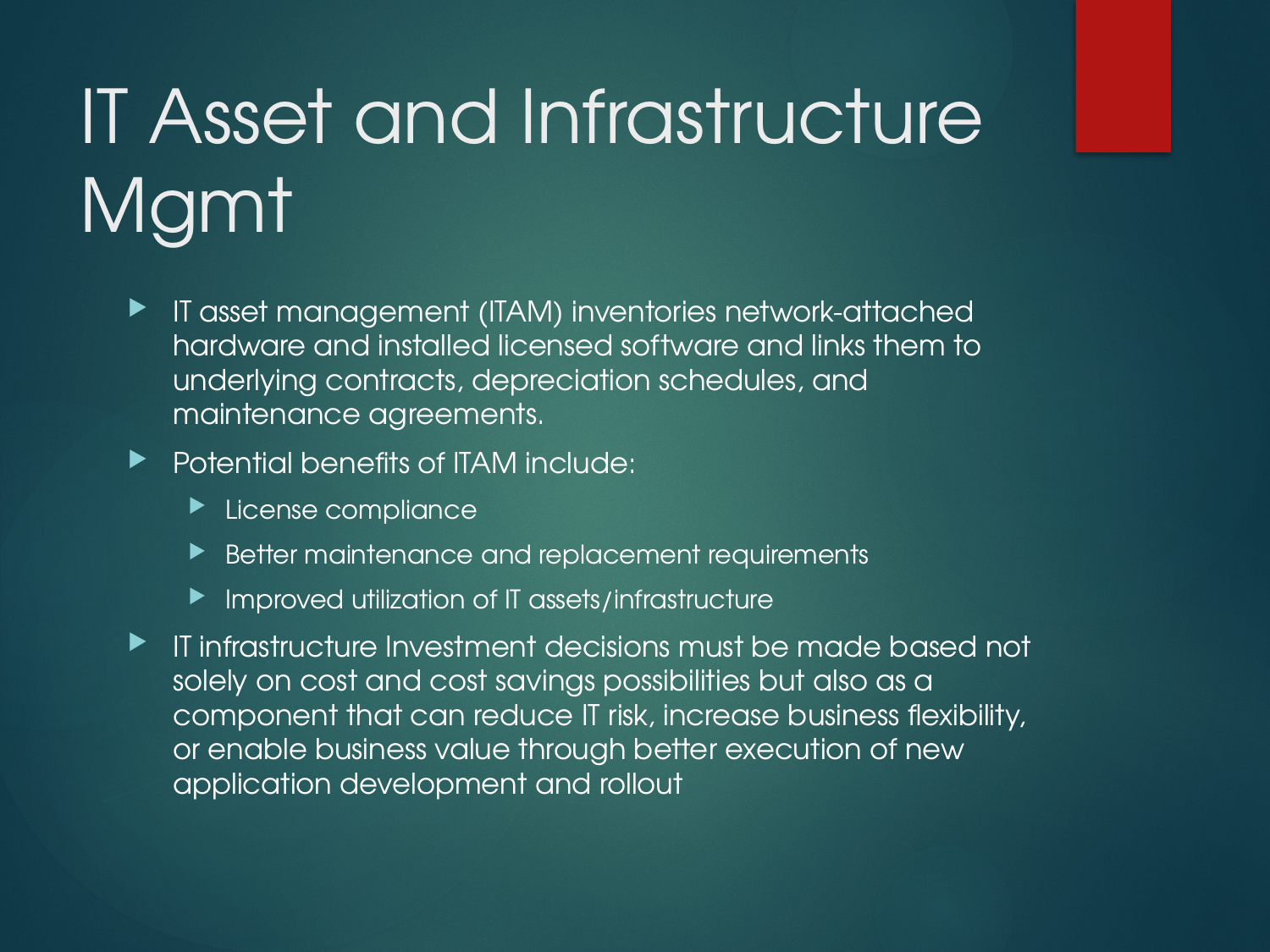

# IT Asset and Infrastructure Mgmt
IT asset management (ITAM) inventories network-attached hardware and installed licensed software and links them to underlying contracts, depreciation schedules, and maintenance agreements.
Potential benefits of ITAM include:
License compliance
Better maintenance and replacement requirements
Improved utilization of IT assets/infrastructure
IT infrastructure Investment decisions must be made based not solely on cost and cost savings possibilities but also as a component that can reduce IT risk, increase business flexibility, or enable business value through better execution of new application development and rollout